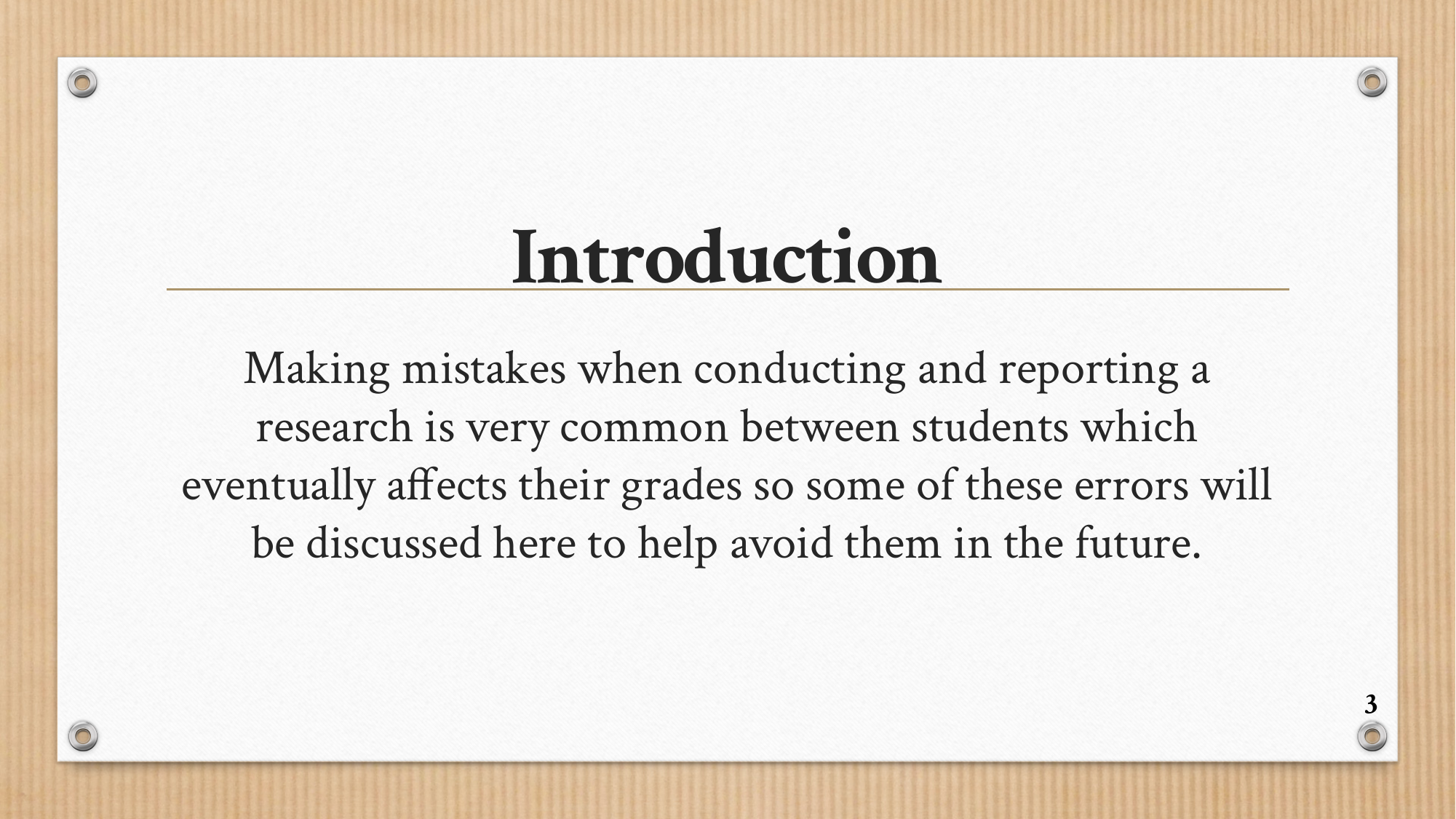

# Introduction
Making mistakes when conducting and reporting a research is very common between students which eventually affects their grades so some of these errors will be discussed here to help avoid them in the future.
3